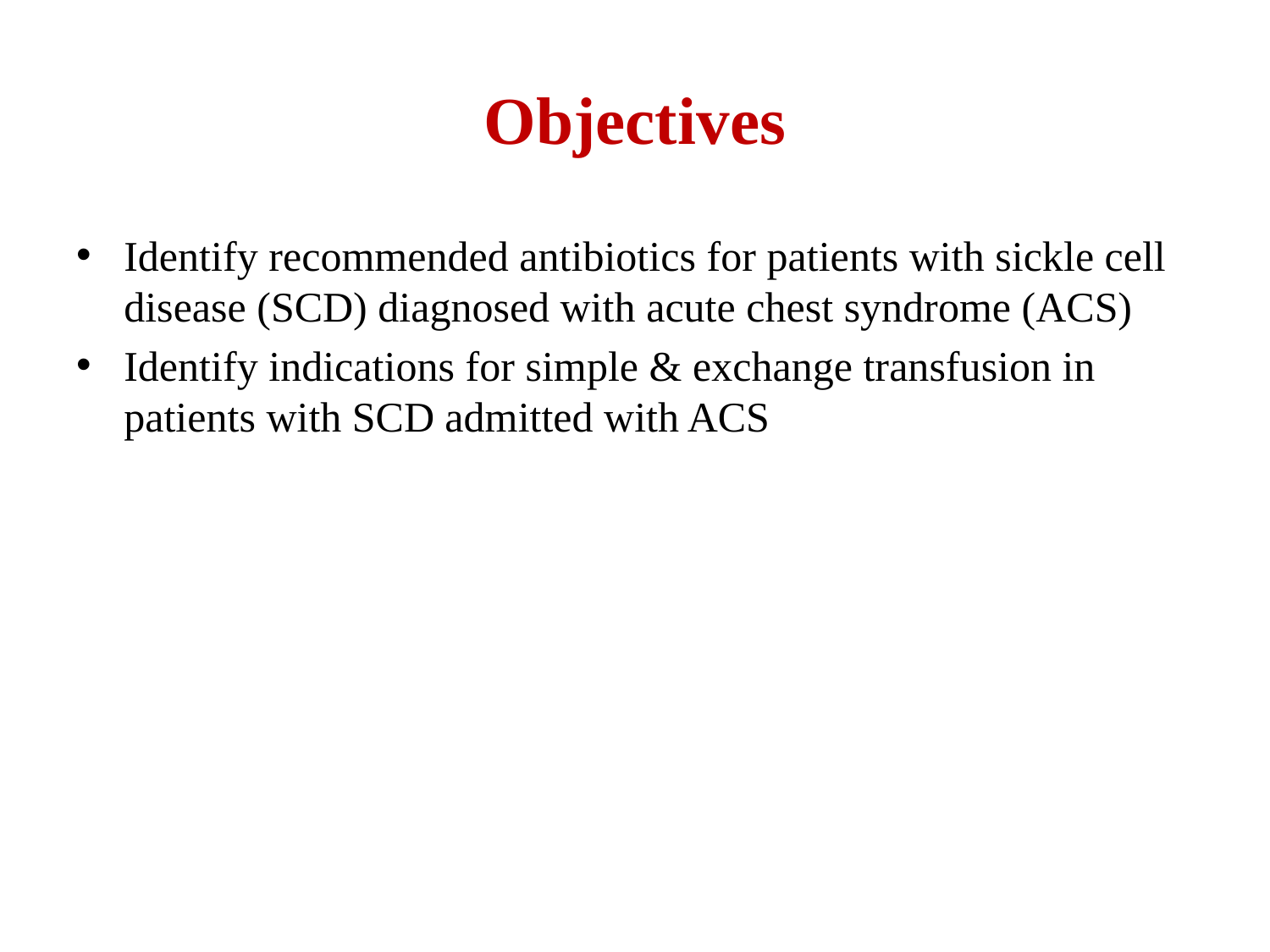

# Objectives
Identify recommended antibiotics for patients with sickle cell disease (SCD) diagnosed with acute chest syndrome (ACS)
Identify indications for simple & exchange transfusion in patients with SCD admitted with ACS